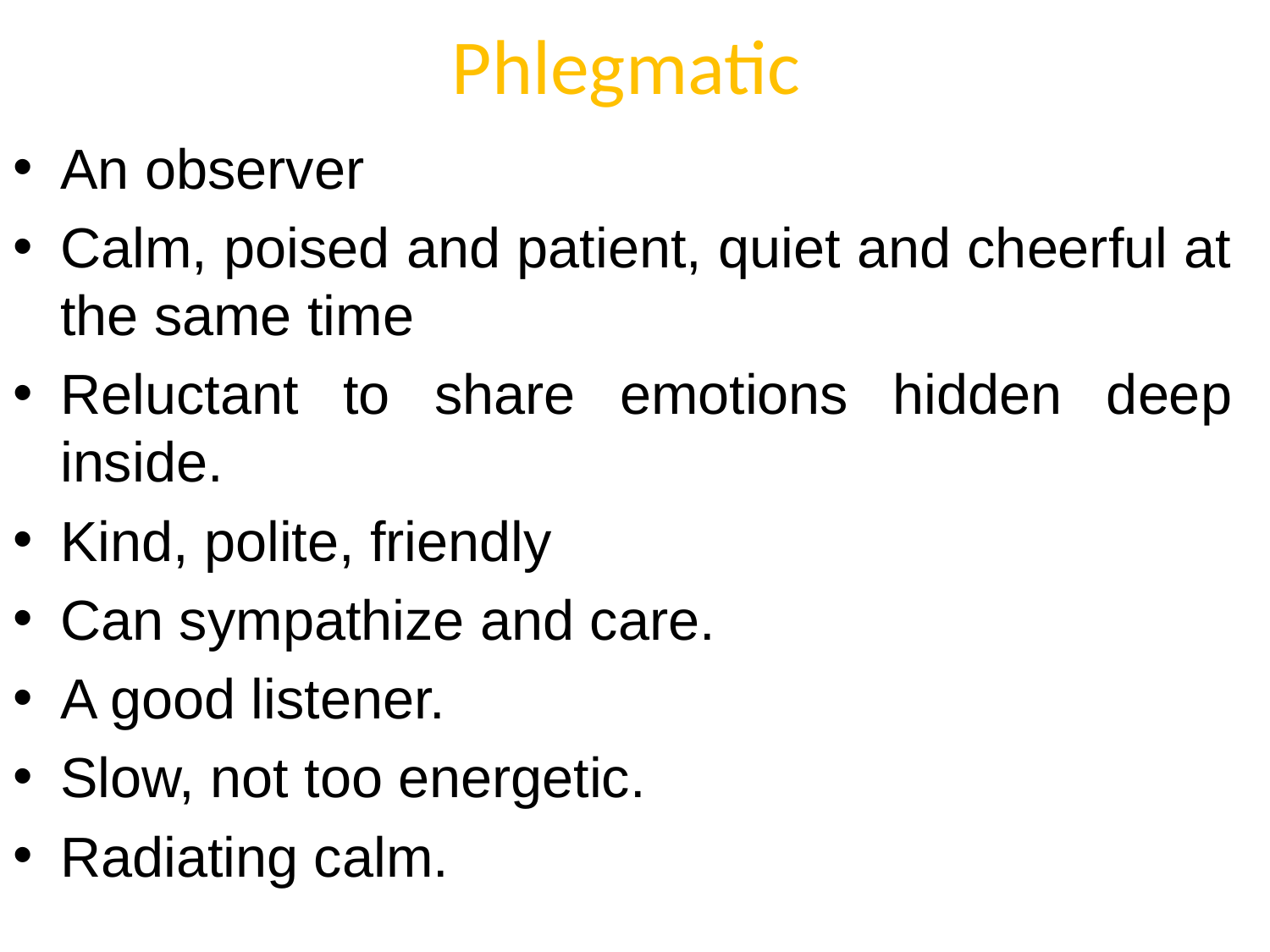

# Phlegmatic
An observer
Calm, poised and patient, quiet and cheerful at the same time
Reluctant to share emotions hidden deep inside.
Kind, polite, friendly
Can sympathize and care.
A good listener.
Slow, not too energetic.
Radiating calm.